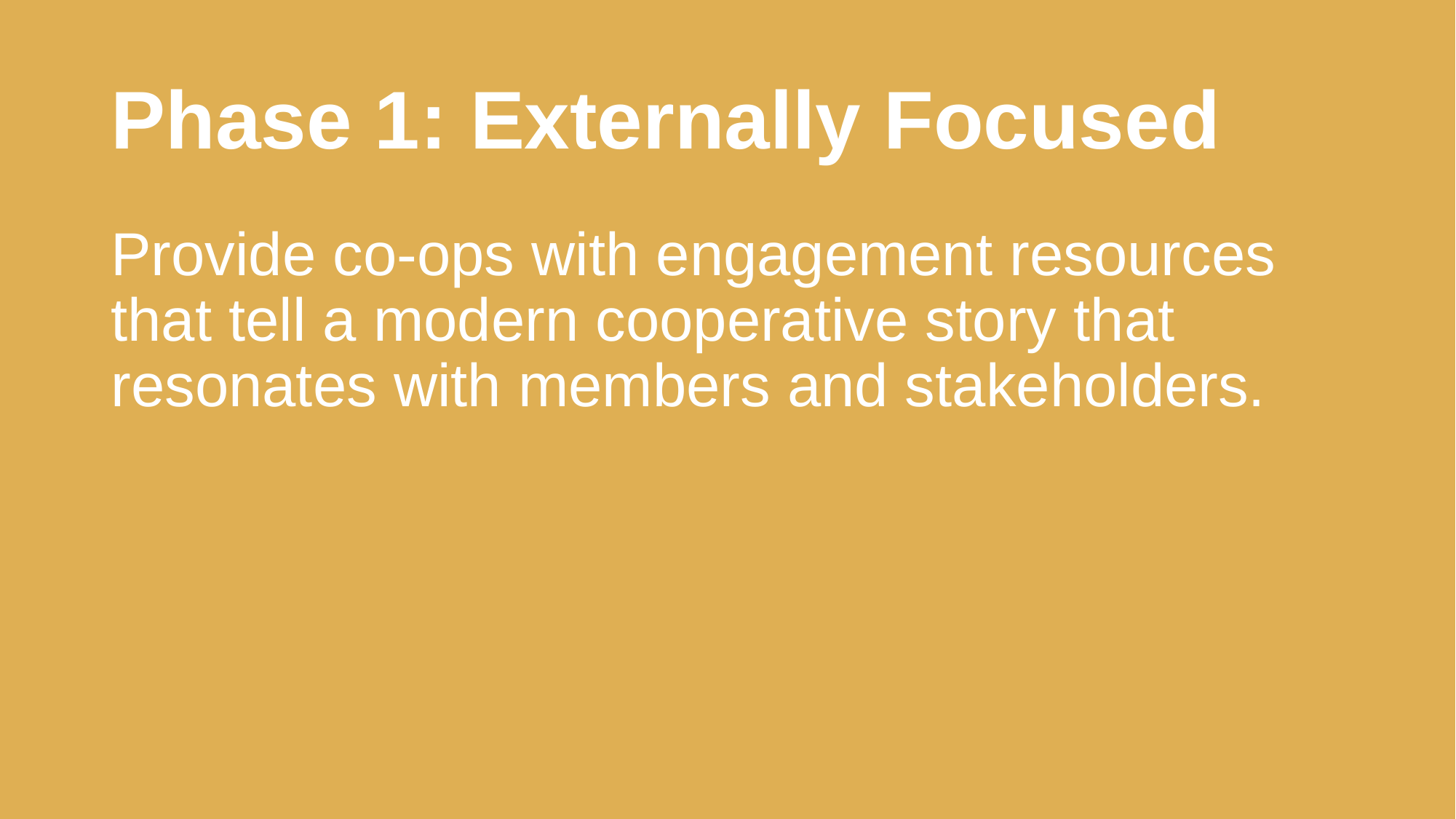

# Phase 1: Externally Focused
Provide co-ops with engagement resources that tell a modern cooperative story that resonates with members and stakeholders.